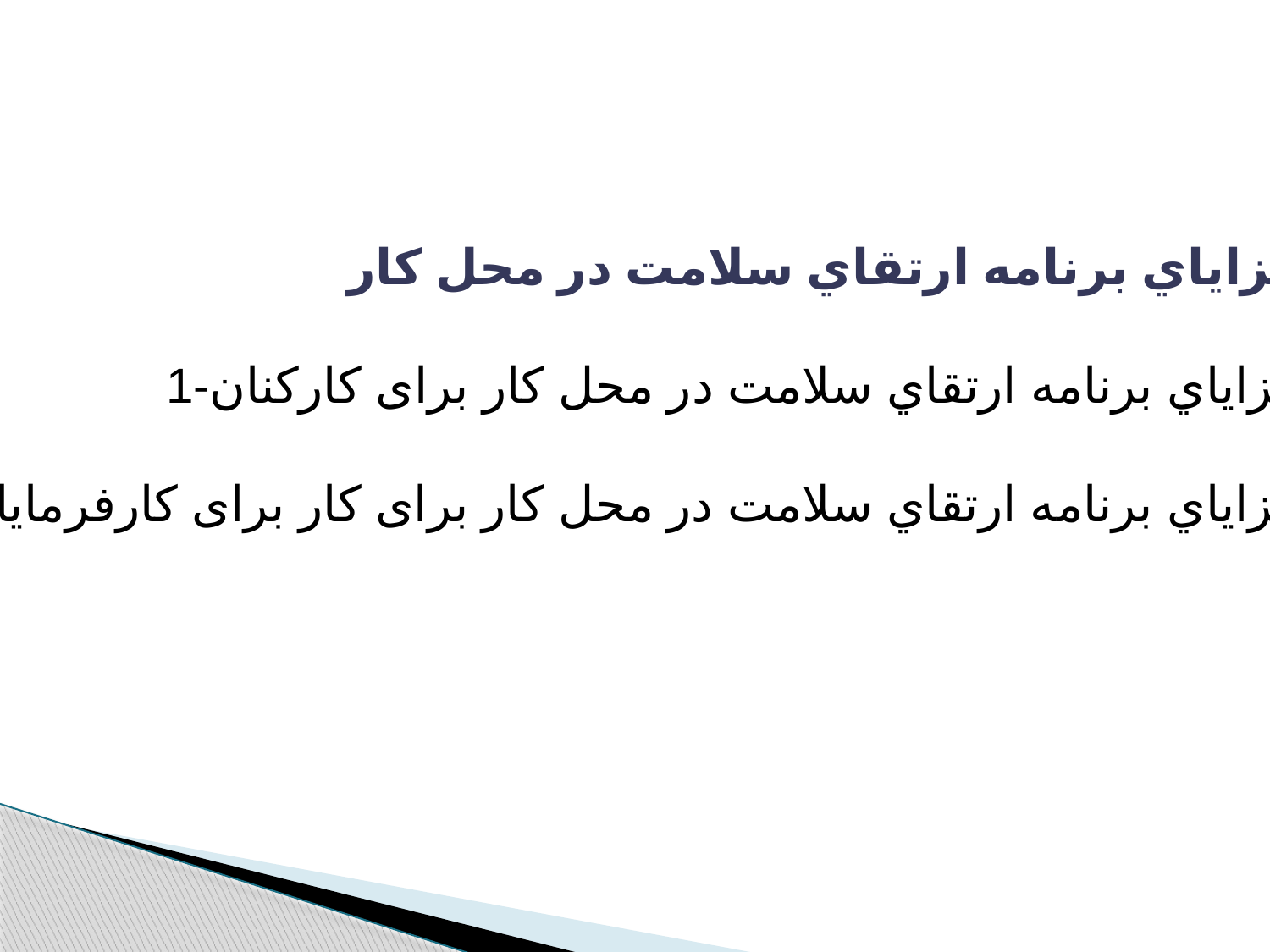

مزایاي برنامه ارتقاي سلامت در محل كار

1-مزایاي برنامه ارتقاي سلامت در محل كار برای کارکنان

2-مزایاي برنامه ارتقاي سلامت در محل كار برای كار برای کارفرمایان